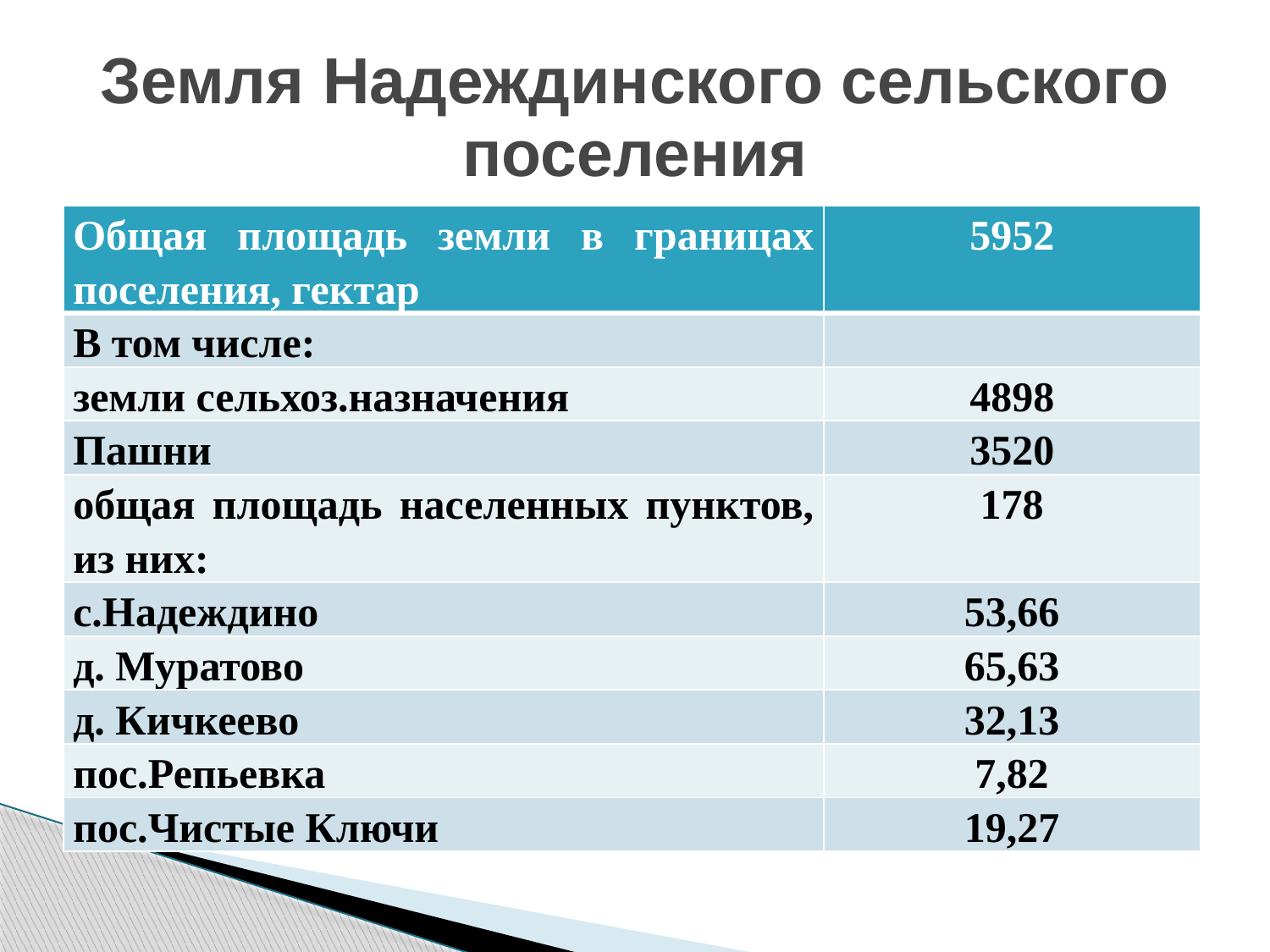

# Земля Надеждинского сельского поселения
| Общая площадь земли в границах поселения, гектар | 5952 |
| --- | --- |
| В том числе: |  |
| земли сельхоз.назначения | 4898 |
| Пашни | 3520 |
| общая площадь населенных пунктов, из них: | 178 |
| с.Надеждино | 53,66 |
| д. Муратово | 65,63 |
| д. Кичкеево | 32,13 |
| пос.Репьевка | 7,82 |
| пос.Чистые Ключи | 19,27 |